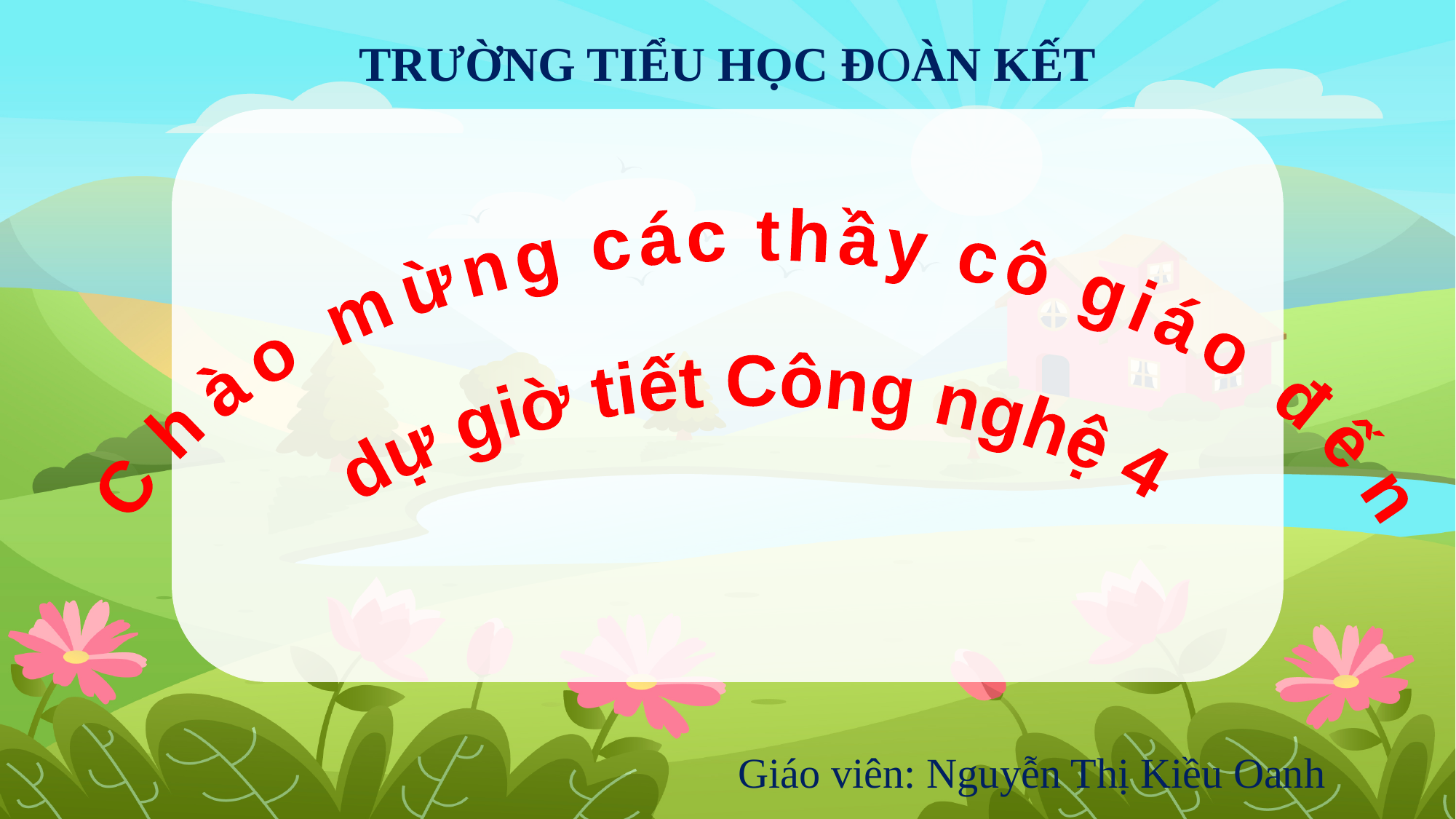

TRƯỜNG TIỂU HỌC ĐOÀN KẾT

Chào mừng các thầy cô giáo đến

dự giờ tiết Công nghệ 4
Giáo viên: Nguyễn Thị Kiều Oanh